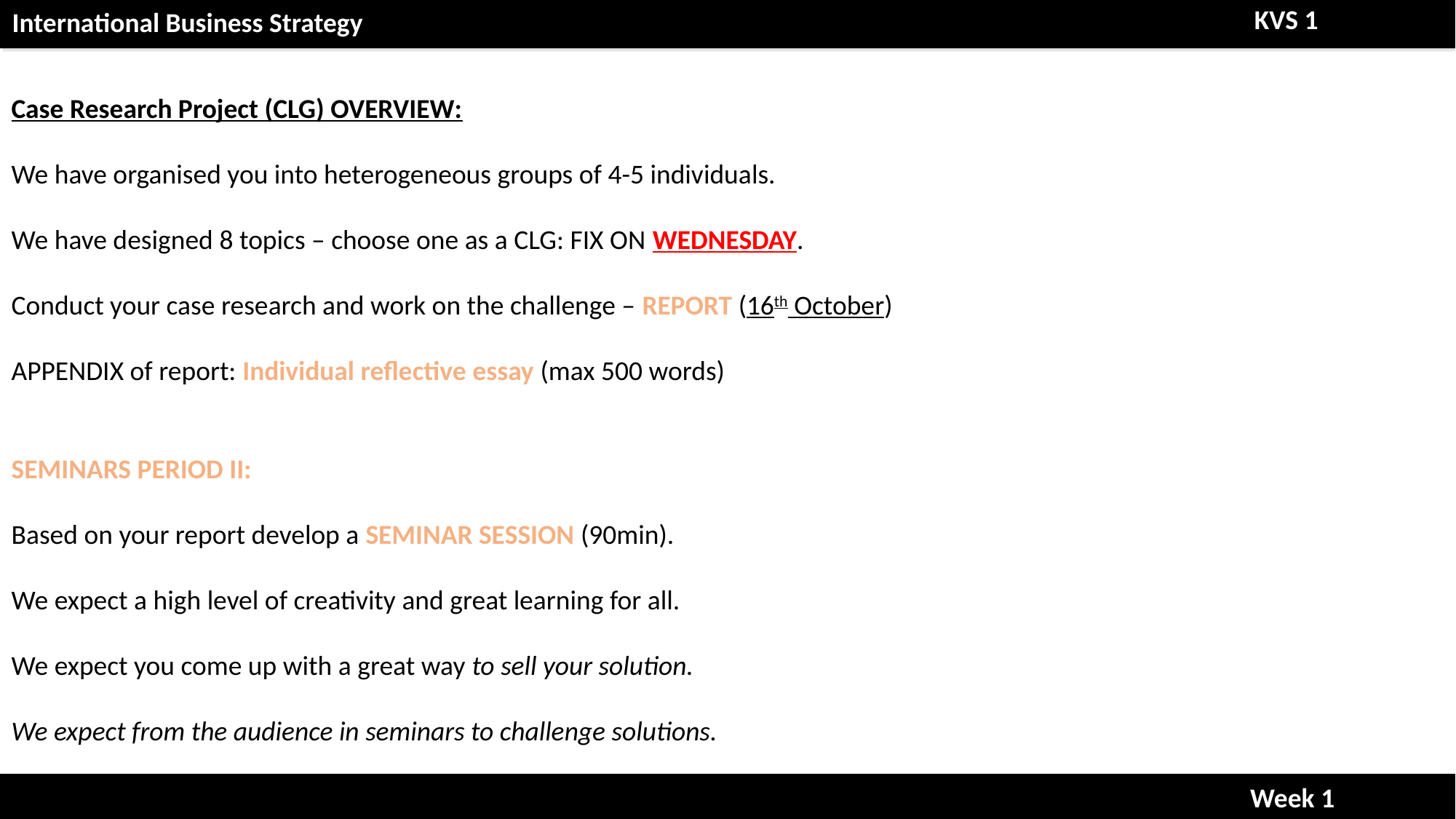

KVS 1

International Business Strategy
Case Research Project (CLG) OVERVIEW:

We have organised you into heterogeneous groups of 4-5 individuals.

We have designed 8 topics – choose one as a CLG: FIX ON WEDNESDAY.

Conduct your case research and work on the challenge – REPORT (16th October)

APPENDIX of report: Individual reflective essay (max 500 words)

SEMINARS PERIOD II:

Based on your report develop a SEMINAR SESSION (90min).

We expect a high level of creativity and great learning for all.

We expect you come up with a great way to sell your solution.

We expect from the audience in seminars to challenge solutions.

Week 1